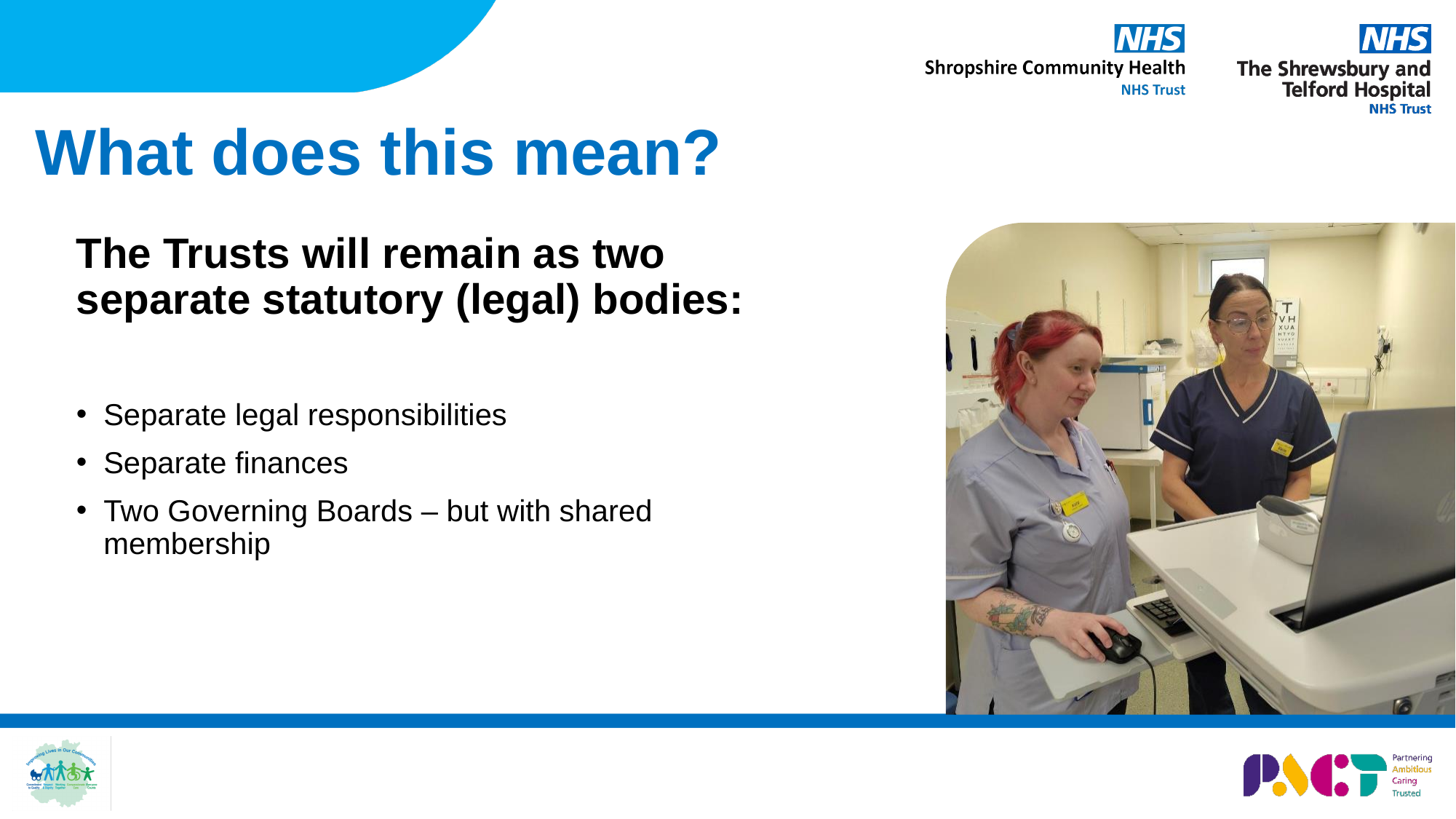

# What does this mean?

The Trusts will remain as two separate statutory (legal) bodies:

Separate legal responsibilities
Separate finances
Two Governing Boards – but with shared membership